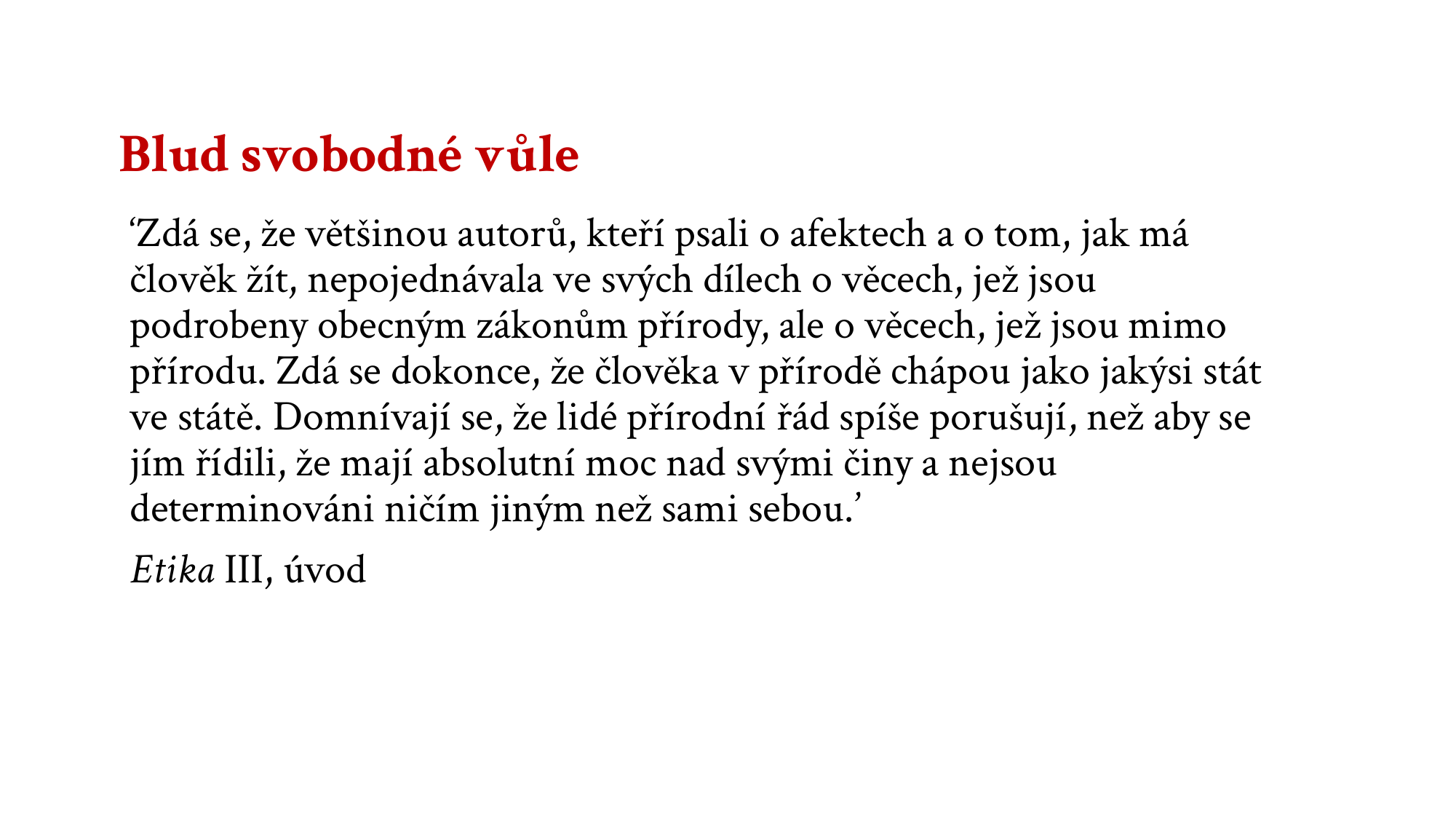

# Blud svobodné vůle

‘Zdá se, že většinou autorů, kteří psali o afektech a o tom, jak má člověk žít, nepojednávala ve svých dílech o věcech, jež jsou podrobeny obecným zákonům přírody, ale o věcech, jež jsou mimo přírodu. Zdá se dokonce, že člověka v přírodě chápou jako jakýsi stát ve státě. Domnívají se, že lidé přírodní řád spíše porušují, než aby se jím řídili, že mají absolutní moc nad svými činy a nejsou determinováni ničím jiným než sami sebou.’
Etika III, úvod